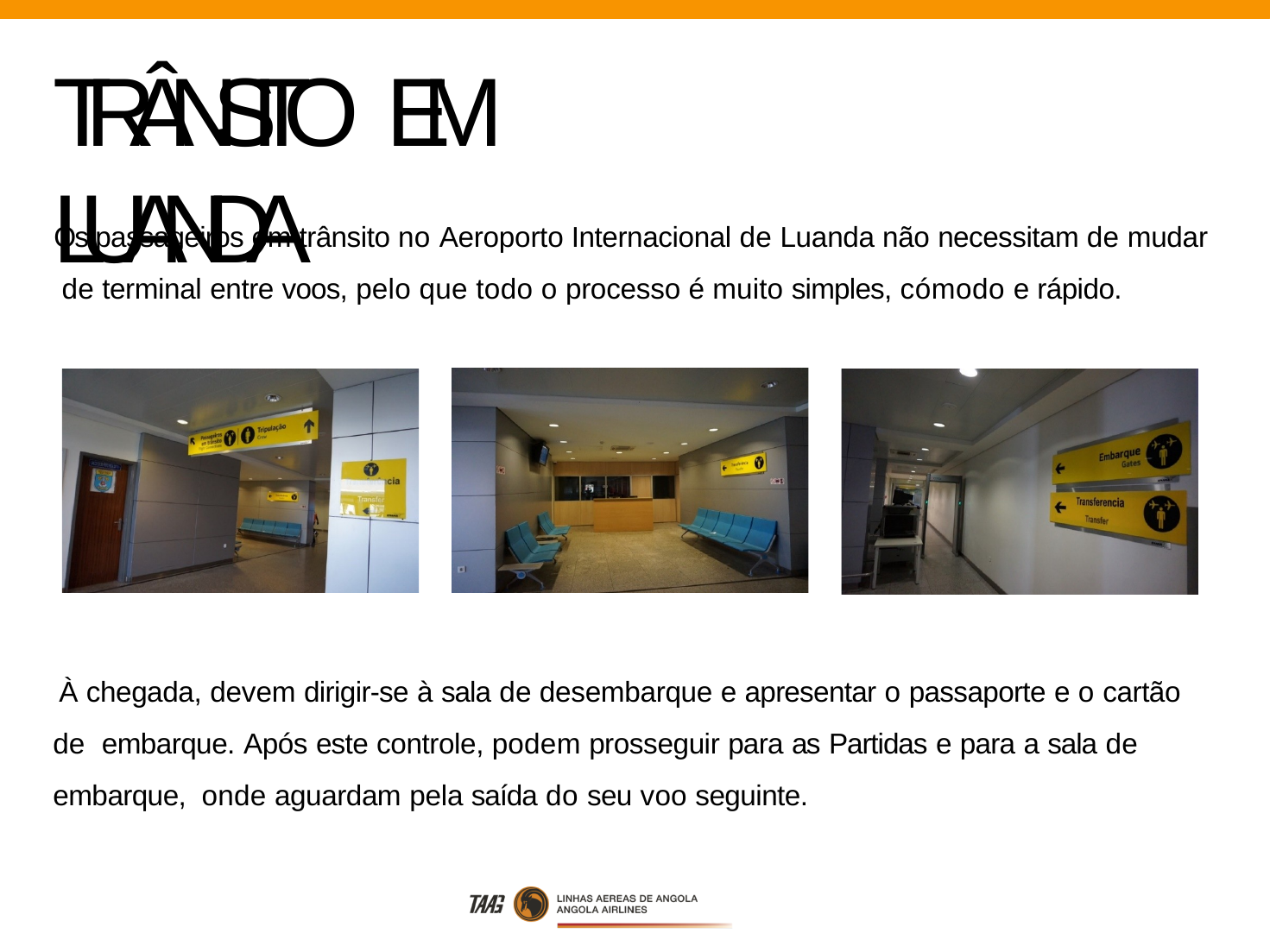

# TRÂNSITO EM LUANDA
Os passageiros em trânsito no Aeroporto Internacional de Luanda não necessitam de mudar  de terminal entre voos, pelo que todo o processo é muito simples, cómodo e rápido.

À chegada, devem dirigir-se à sala de desembarque e apresentar o passaporte e o cartão de  embarque. Após este controle, podem prosseguir para as Partidas e para a sala de embarque,  onde aguardam pela saída do seu voo seguinte.